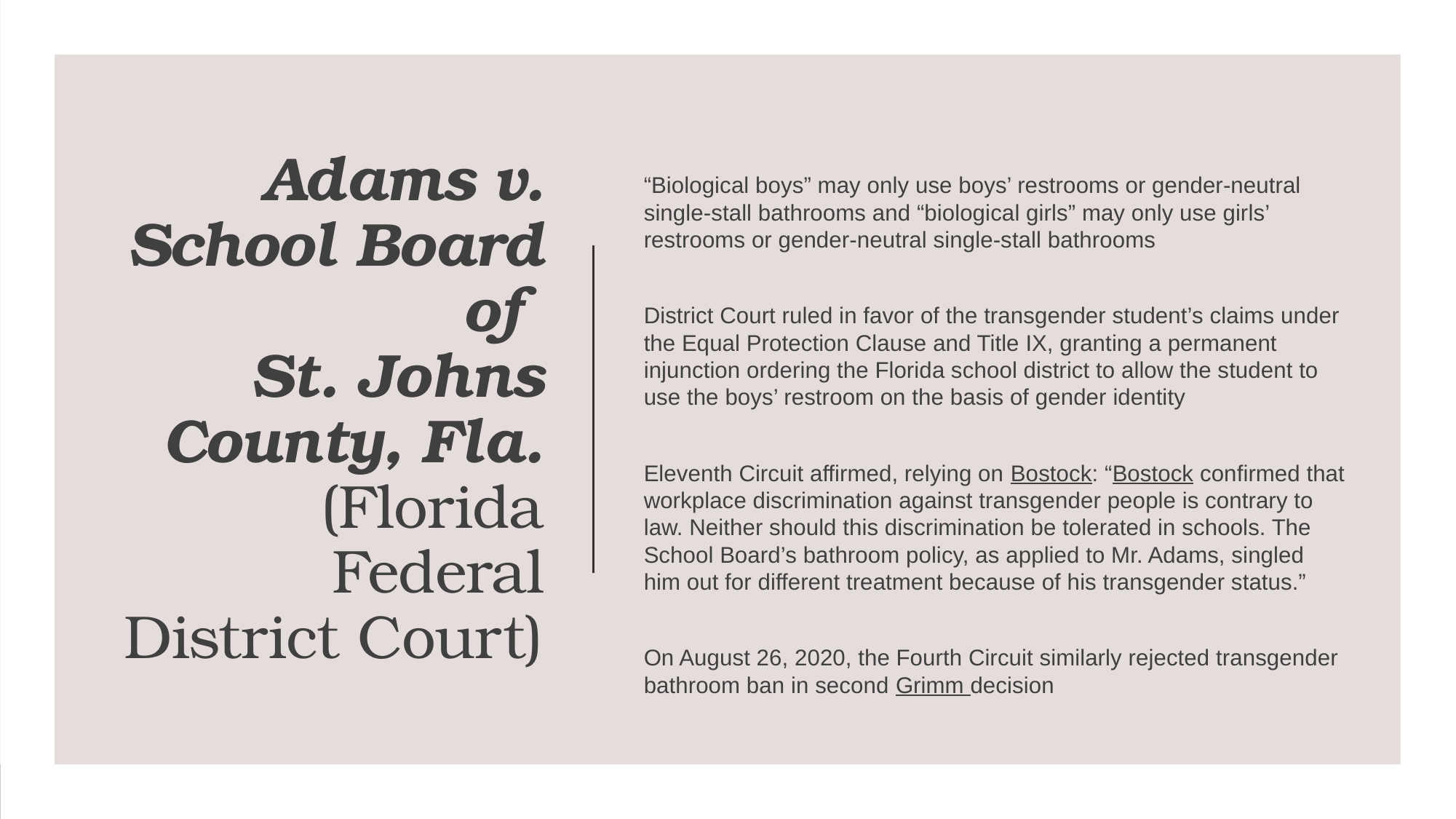

“Biological boys” may only use boys’ restrooms or gender-neutral single-stall bathrooms and “biological girls” may only use girls’ restrooms or gender-neutral single-stall bathrooms
District Court ruled in favor of the transgender student’s claims under the Equal Protection Clause and Title IX, granting a permanent injunction ordering the Florida school district to allow the student to use the boys’ restroom on the basis of gender identity
Eleventh Circuit affirmed, relying on Bostock: “Bostock confirmed that workplace discrimination against transgender people is contrary to law. Neither should this discrimination be tolerated in schools. The School Board’s bathroom policy, as applied to Mr. Adams, singled him out for different treatment because of his transgender status.”
On August 26, 2020, the Fourth Circuit similarly rejected transgender bathroom ban in second Grimm decision
# Adams v. School Board of St. Johns County, Fla. (Florida Federal District Court)